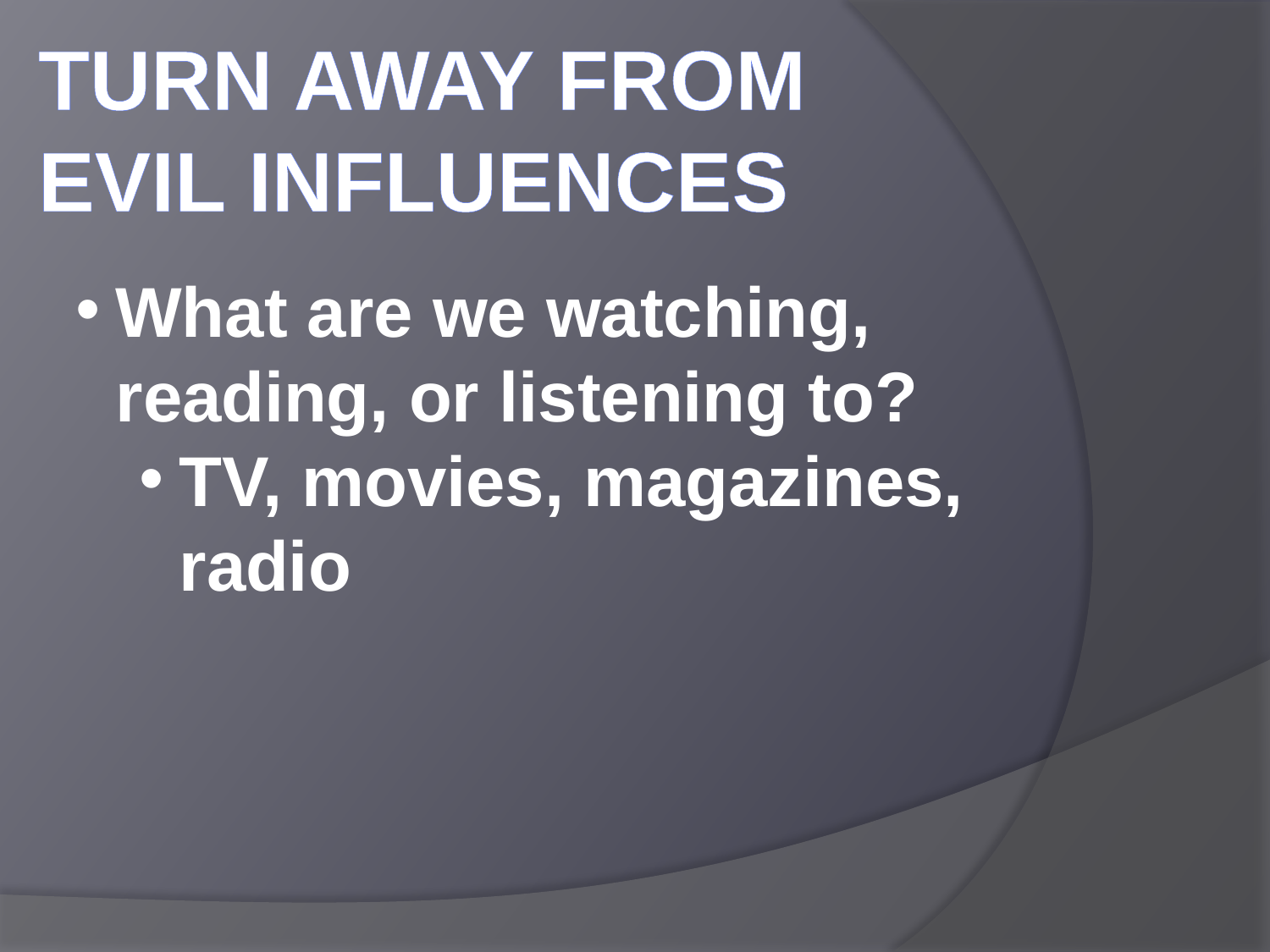

Turn away from evil influences
What are we watching, reading, or listening to?
TV, movies, magazines, radio